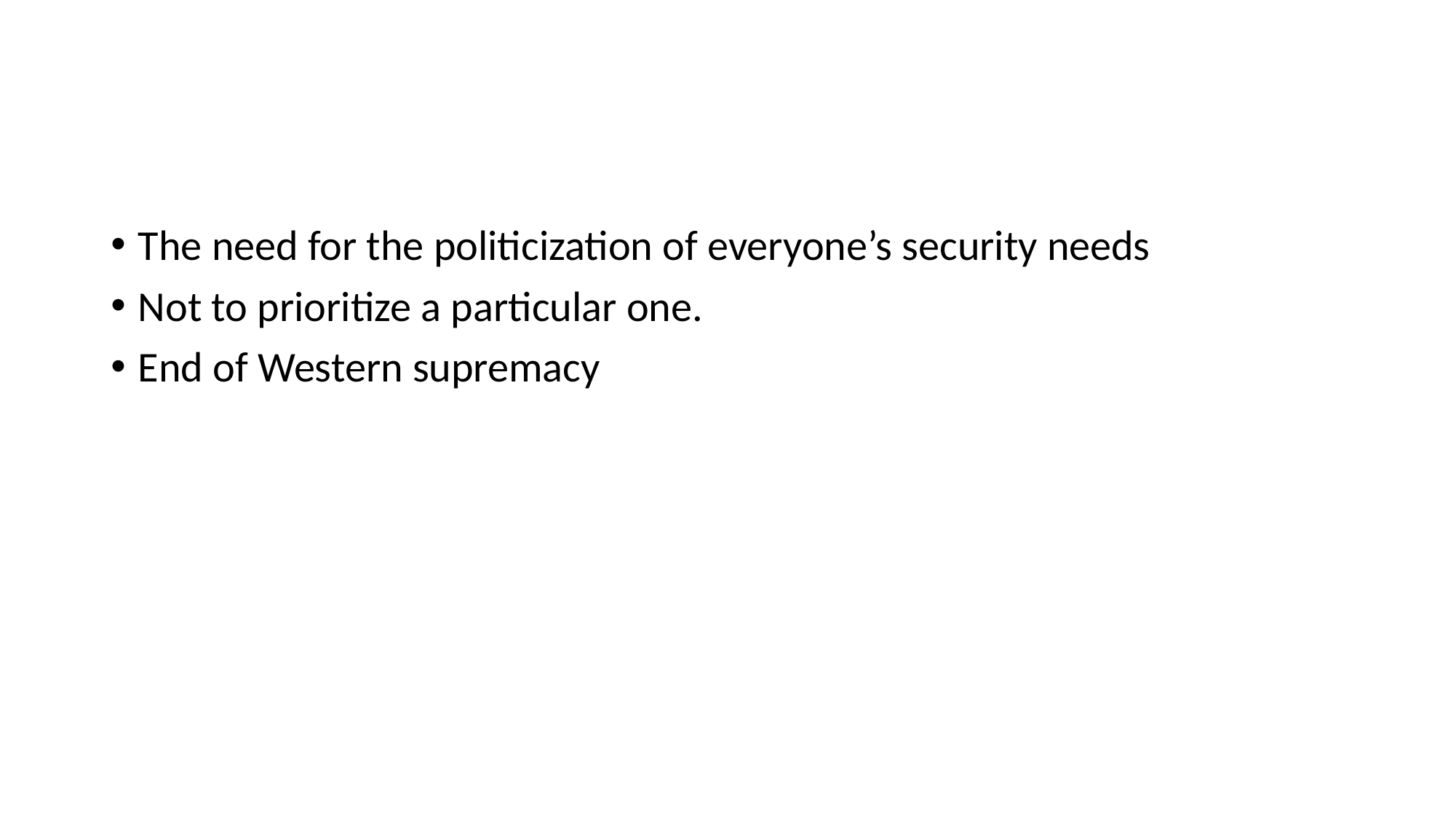

#
The need for the politicization of everyone’s security needs
Not to prioritize a particular one.
End of Western supremacy